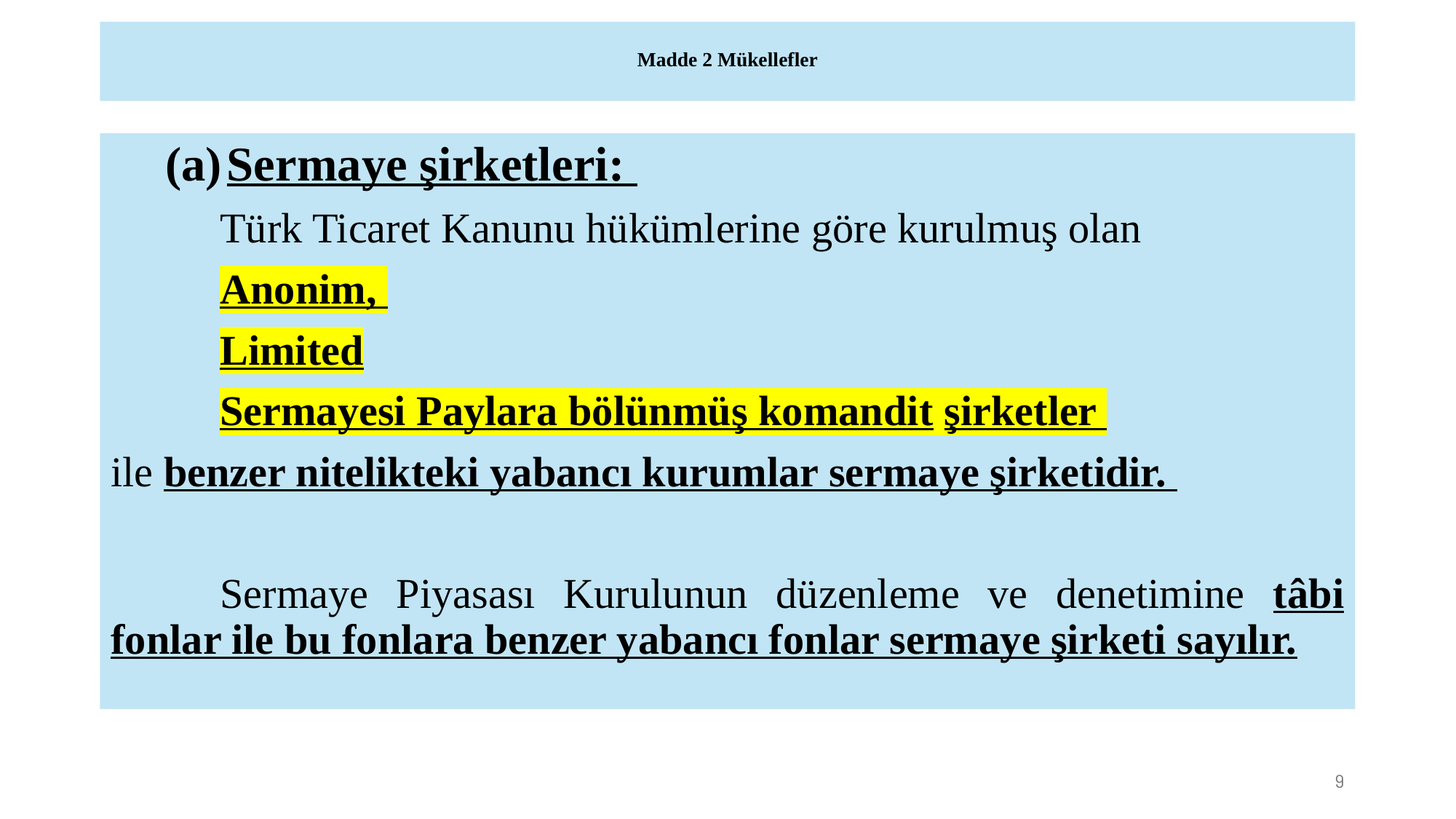

# Madde 2 Mükellefler
Sermaye şirketleri:
	Türk Ticaret Kanunu hükümlerine göre kurulmuş olan
	Anonim,
	Limited
	Sermayesi Paylara bölünmüş komandit şirketler
ile benzer nitelikteki yabancı kurumlar sermaye şirketidir.

	Sermaye Piyasası Kurulunun düzenleme ve denetimine tâbi fonlar ile bu fonlara benzer yabancı fonlar sermaye şirketi sayılır.

9